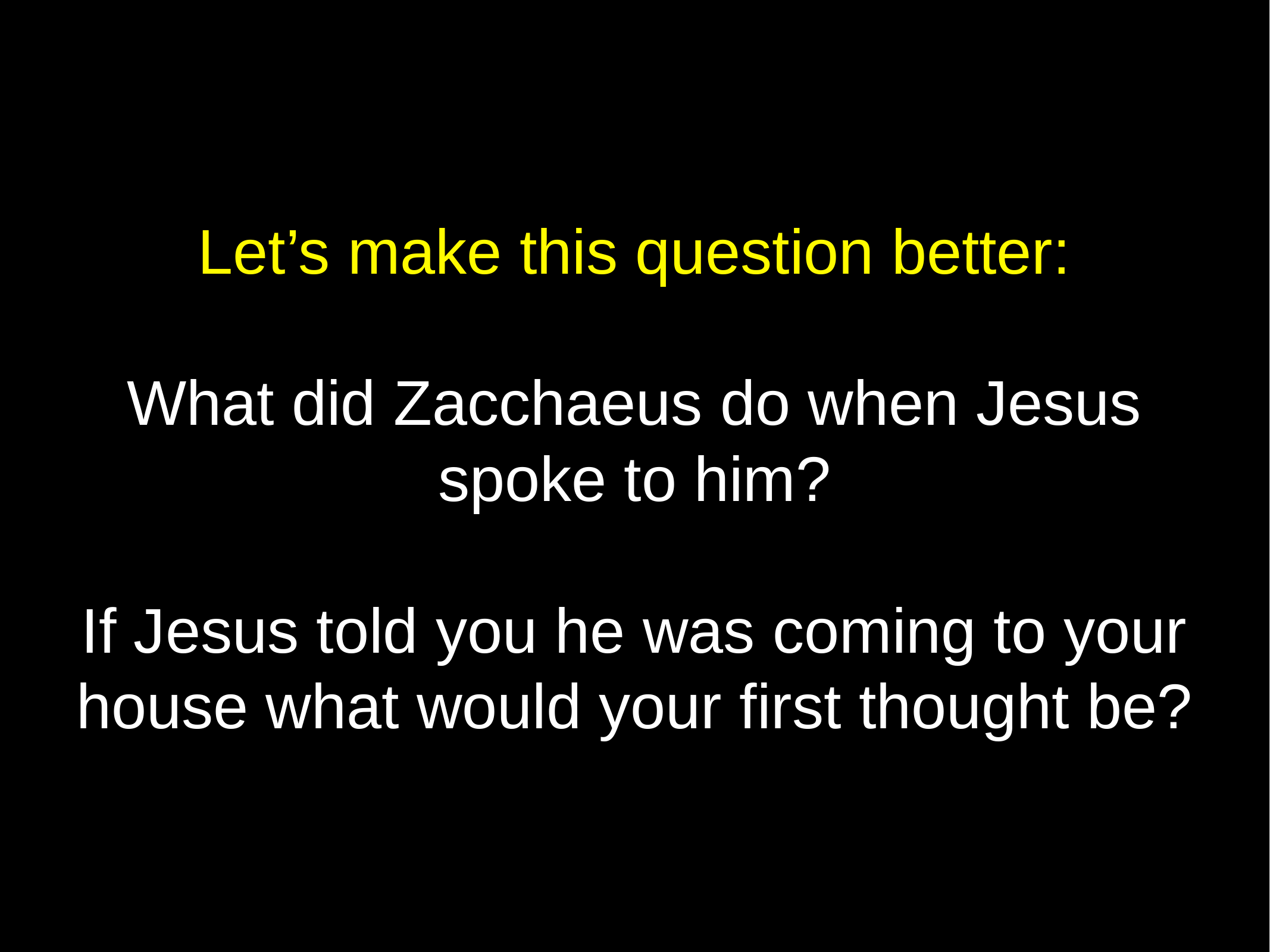

Let’s make this question better:

What did Zacchaeus do when Jesus spoke to him?

If Jesus told you he was coming to your house what would your first thought be?